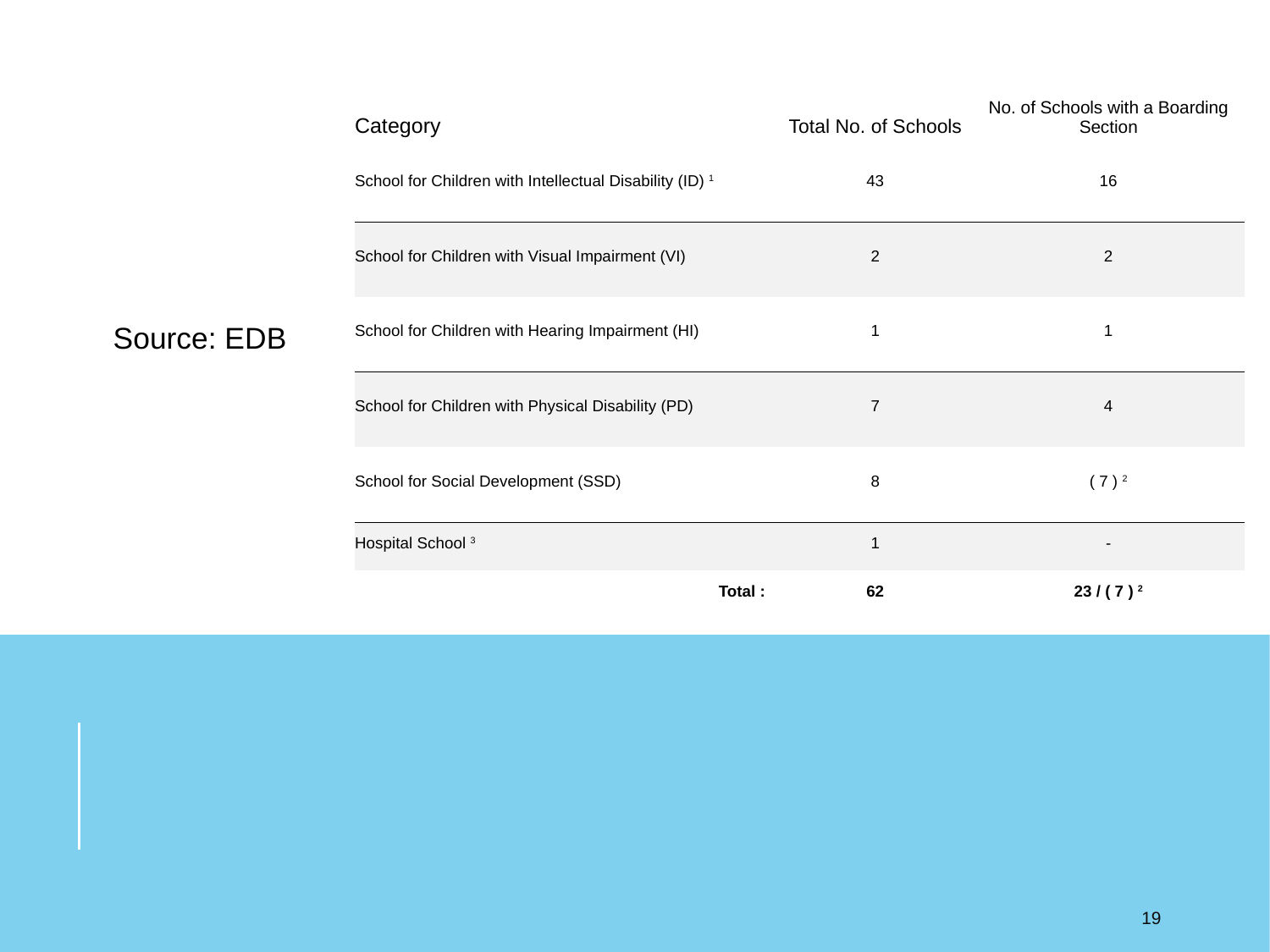

| Category | Total No. of Schools | No. of Schools with a Boarding Section |
| --- | --- | --- |
| School for Children with Intellectual Disability (ID) 1 | 43 | 16 |
| School for Children with Visual Impairment (VI) | 2 | 2 |
| School for Children with Hearing Impairment (HI) | 1 | 1 |
| School for Children with Physical Disability (PD) | 7 | 4 |
| School for Social Development (SSD) | 8 | ( 7 ) 2 |
| Hospital School 3 | 1 | - |
| Total : | 62 | 23 / ( 7 ) 2 |
Source: EDB

19